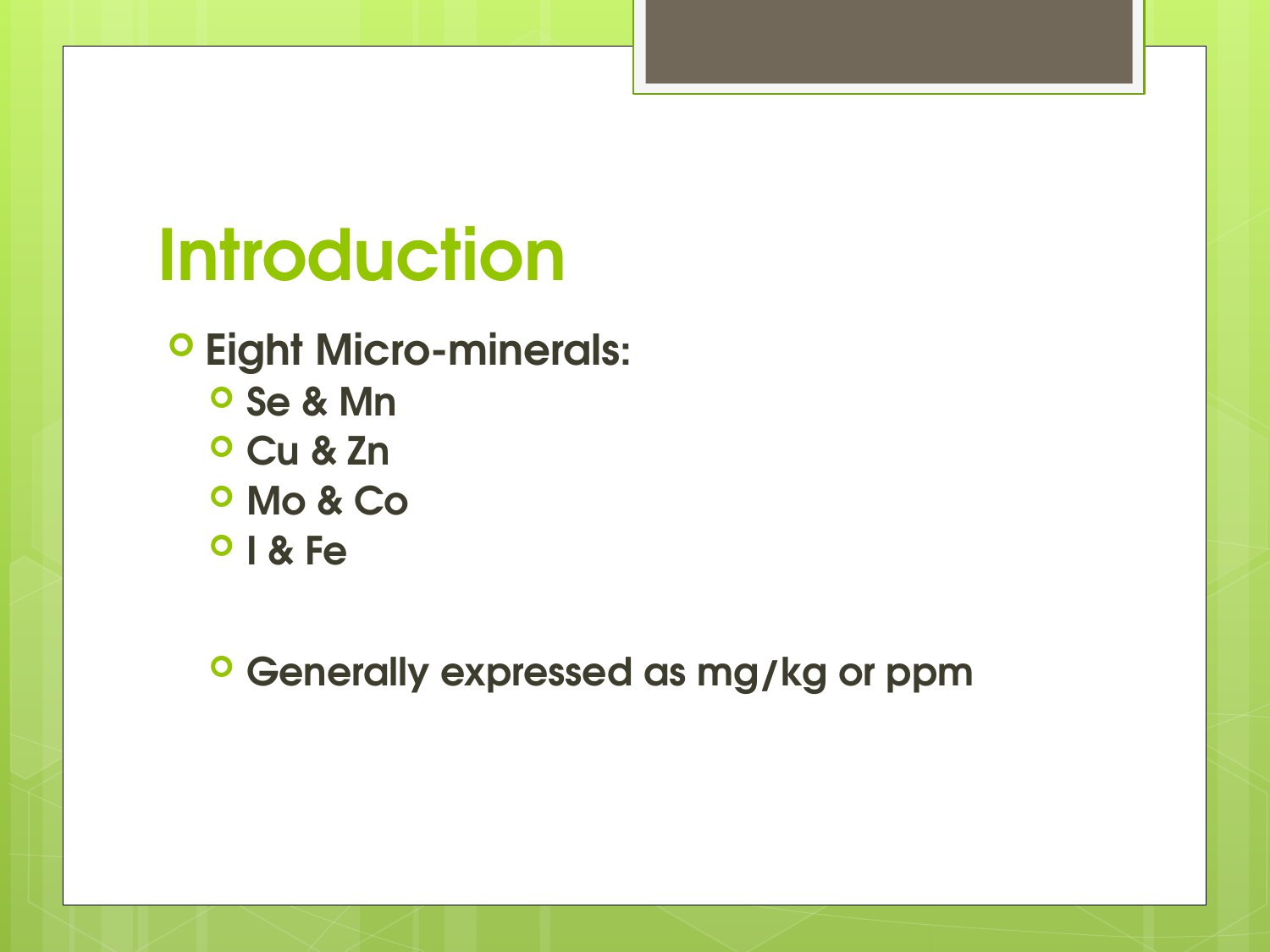

# Introduction
Eight Micro-minerals:
Se & Mn
Cu & Zn
Mo & Co
I & Fe

Generally expressed as mg/kg or ppm